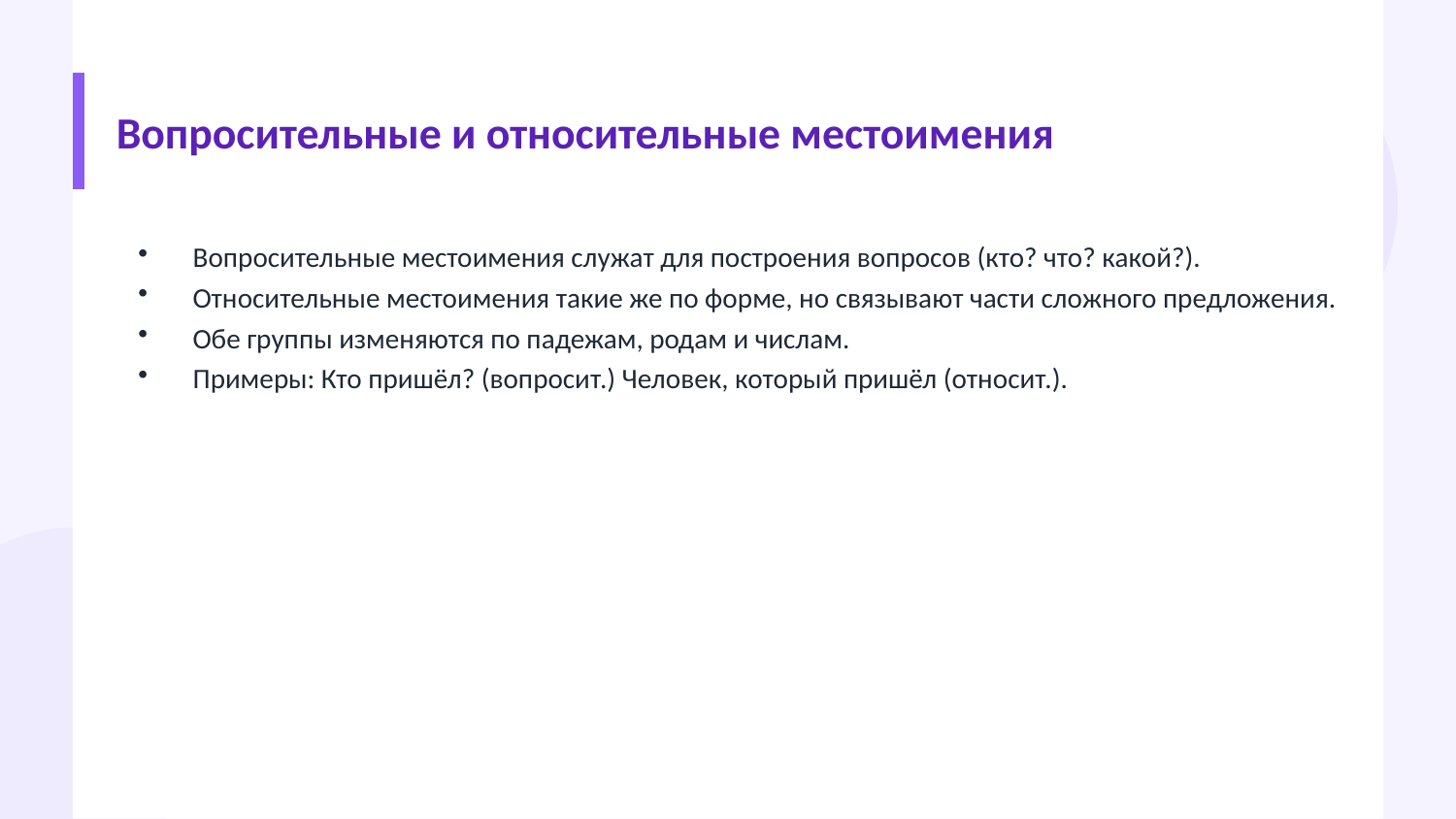

Вопросительные и относительные местоимения
Вопросительные местоимения служат для построения вопросов (кто? что? какой?).
Относительные местоимения такие же по форме, но связывают части сложного предложения.
Обе группы изменяются по падежам, родам и числам.
Примеры: Кто пришёл? (вопросит.) Человек, который пришёл (относит.).